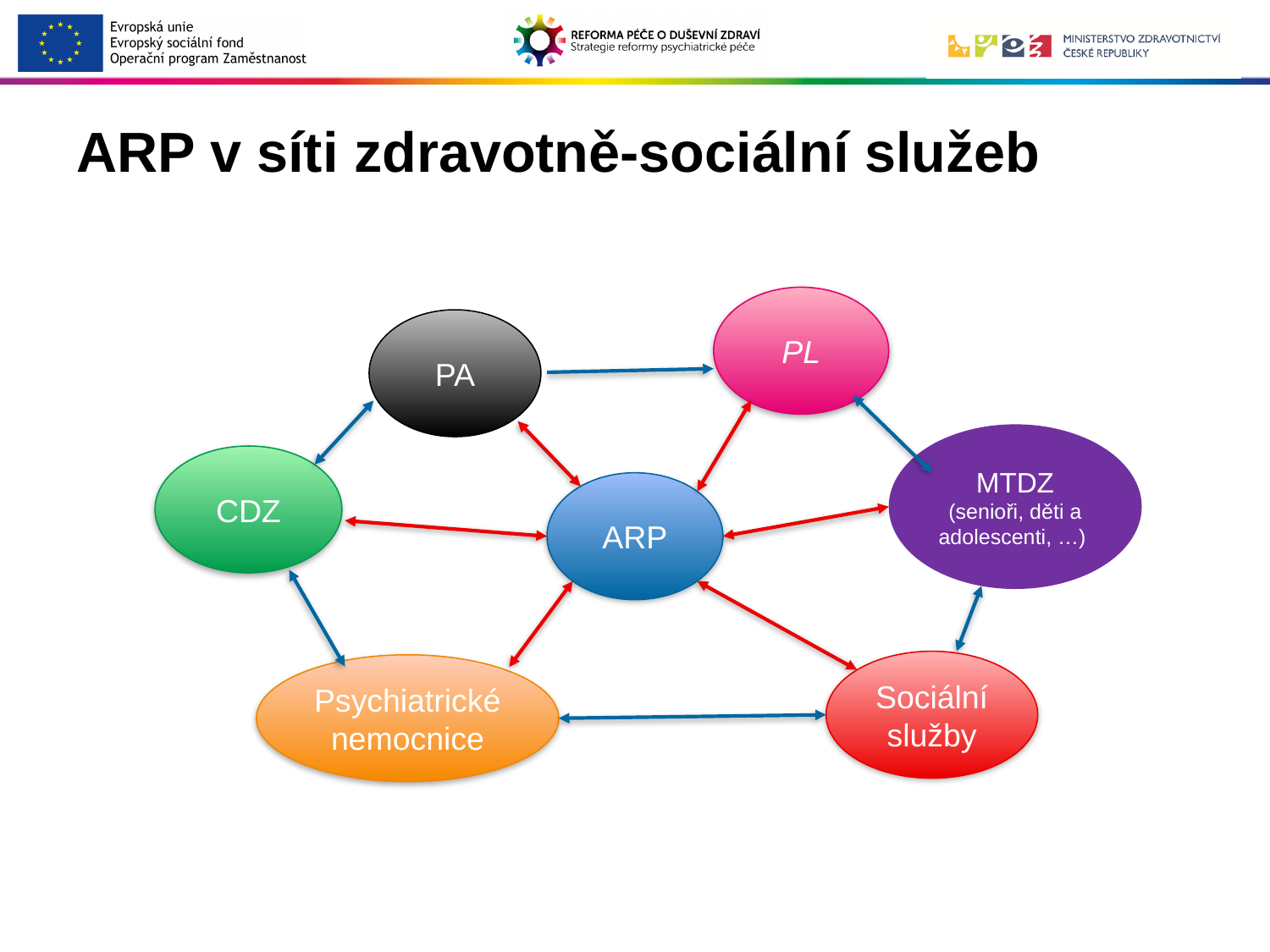

# ARP v síti zdravotně-sociální služeb

PL
PA
MTDZ (senioři, děti a adolescenti, …)
CDZ
ARP
Sociální služby
Psychiatrické nemocnice